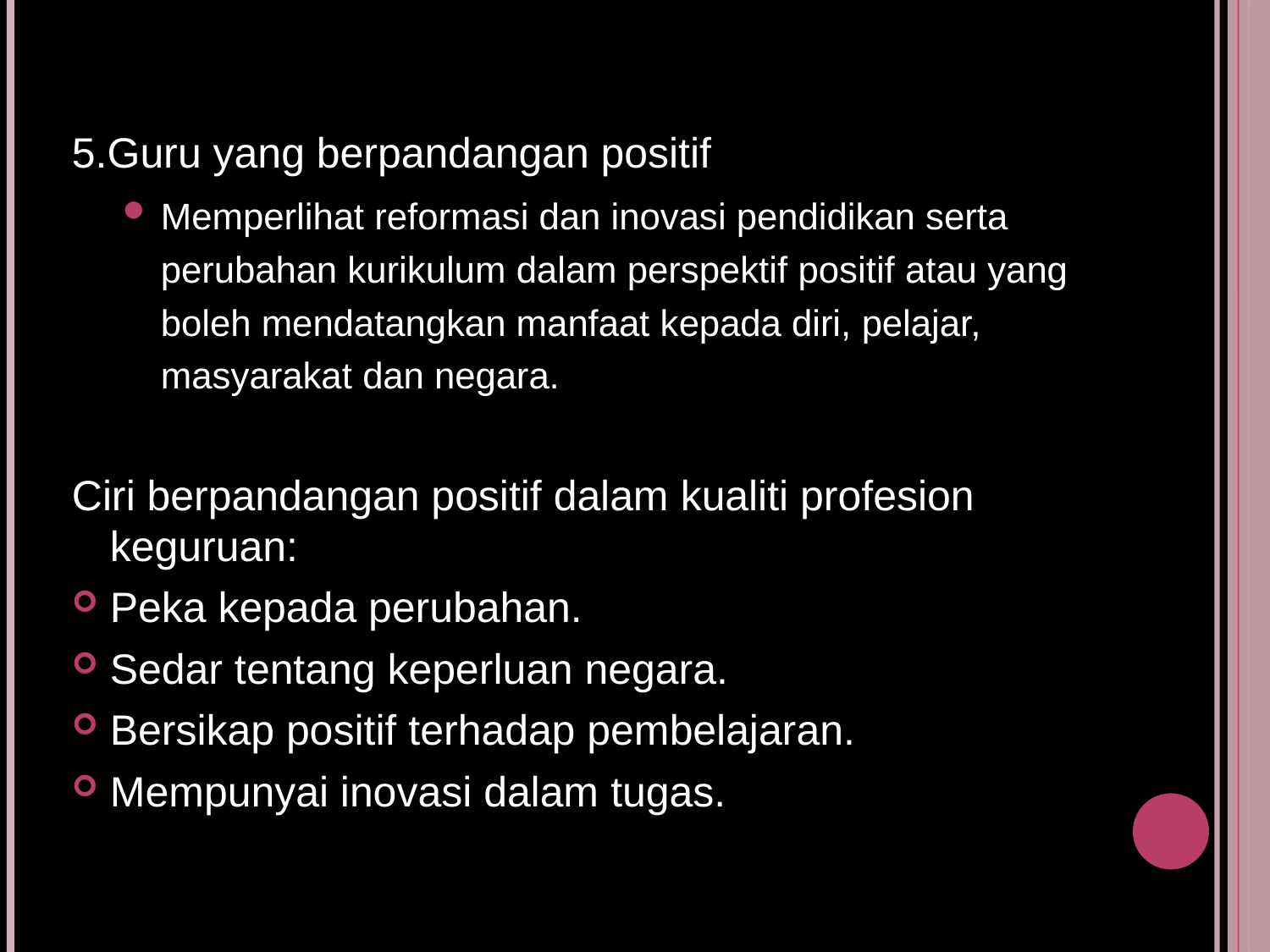

5.Guru yang berpandangan positif
Memperlihat reformasi dan inovasi pendidikan serta perubahan kurikulum dalam perspektif positif atau yang boleh mendatangkan manfaat kepada diri, pelajar, masyarakat dan negara.

Ciri berpandangan positif dalam kualiti profesion keguruan:
Peka kepada perubahan.
Sedar tentang keperluan negara.
Bersikap positif terhadap pembelajaran.
Mempunyai inovasi dalam tugas.